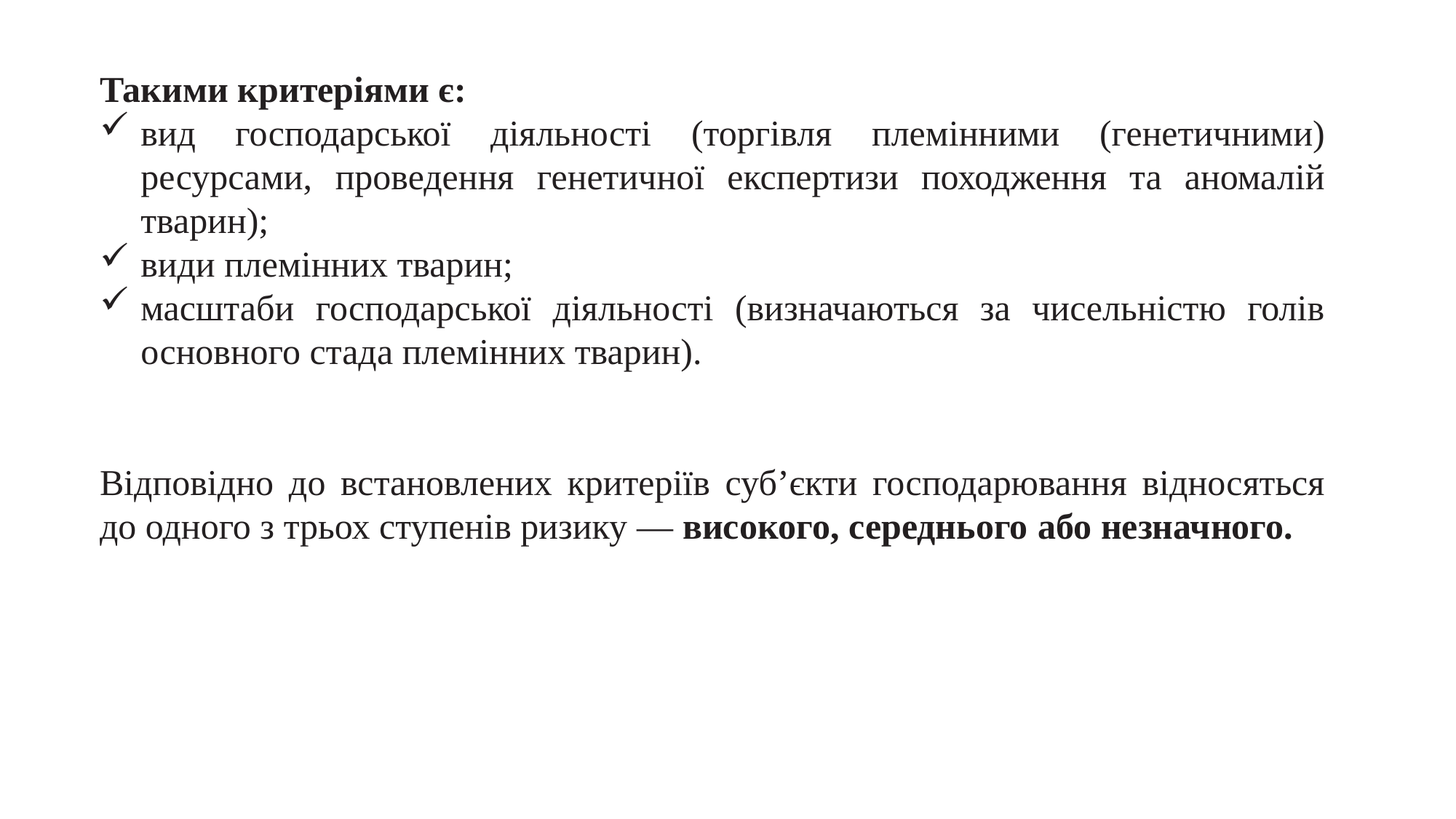

Такими критеріями є:
вид господарської діяльності (торгівля племінними (генетичними) ресурсами, проведення генетичної експертизи походження та аномалій тварин);
види племінних тварин;
масштаби господарської діяльності (визначаються за чисельністю голів основного стада племінних тварин).

Відповідно до встановлених критеріїв суб’єкти господарювання відносяться до одного з трьох ступенів ризику — високого, середнього або незначного.